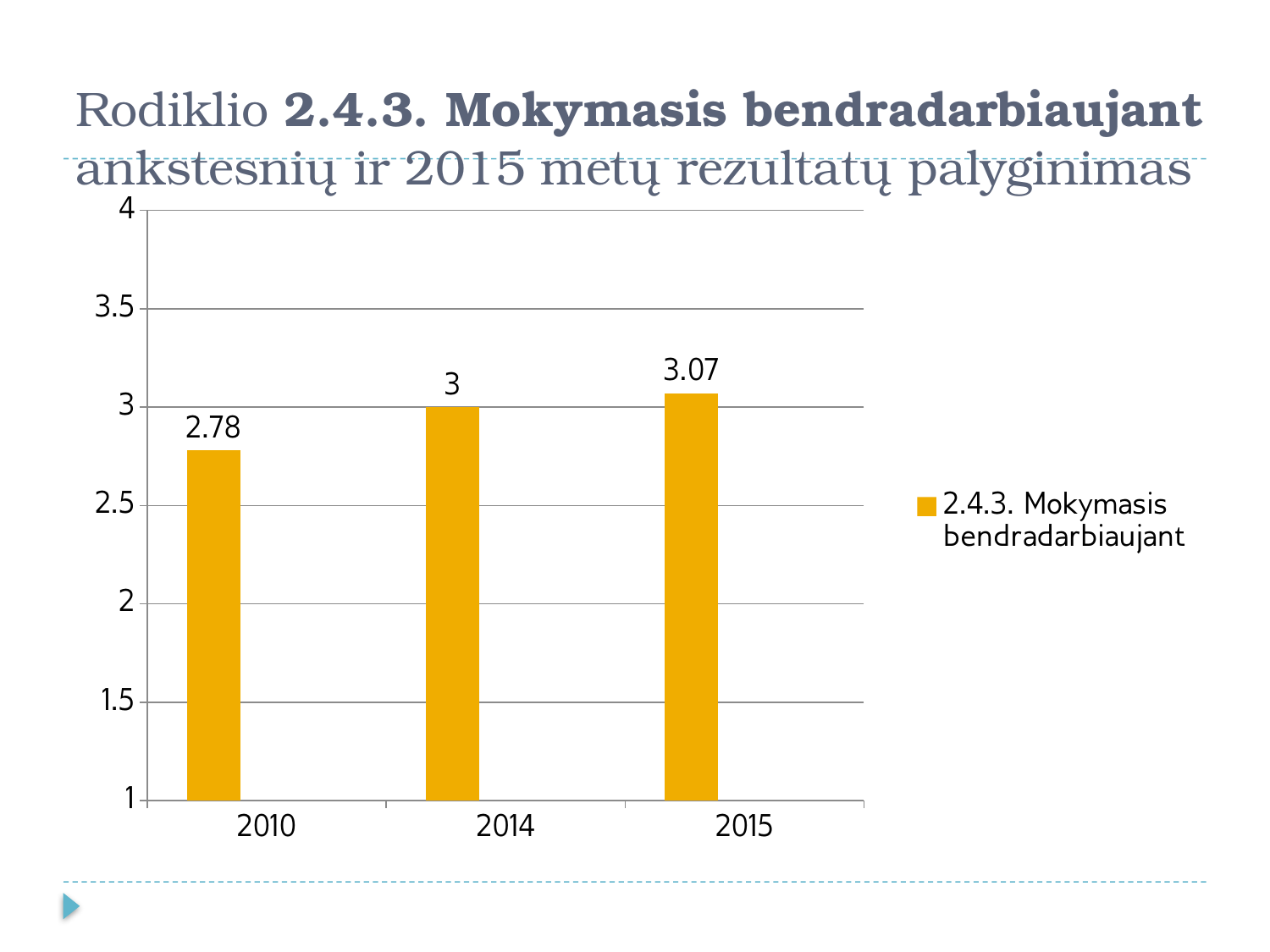

# Rodiklio 2.4.3. Mokymasis bendradarbiaujant ankstesnių ir 2015 metų rezultatų palyginimas

### Chart

| Category | 2.4.3. Mokymasis bendradarbiaujant | Column1 | Column2 |
|---|---|---|---|
| 2010 | 2.7800000000000002 | None | None |
| 2014 | 3.0 | None | None |
| 2015 | 3.07 | None | None |